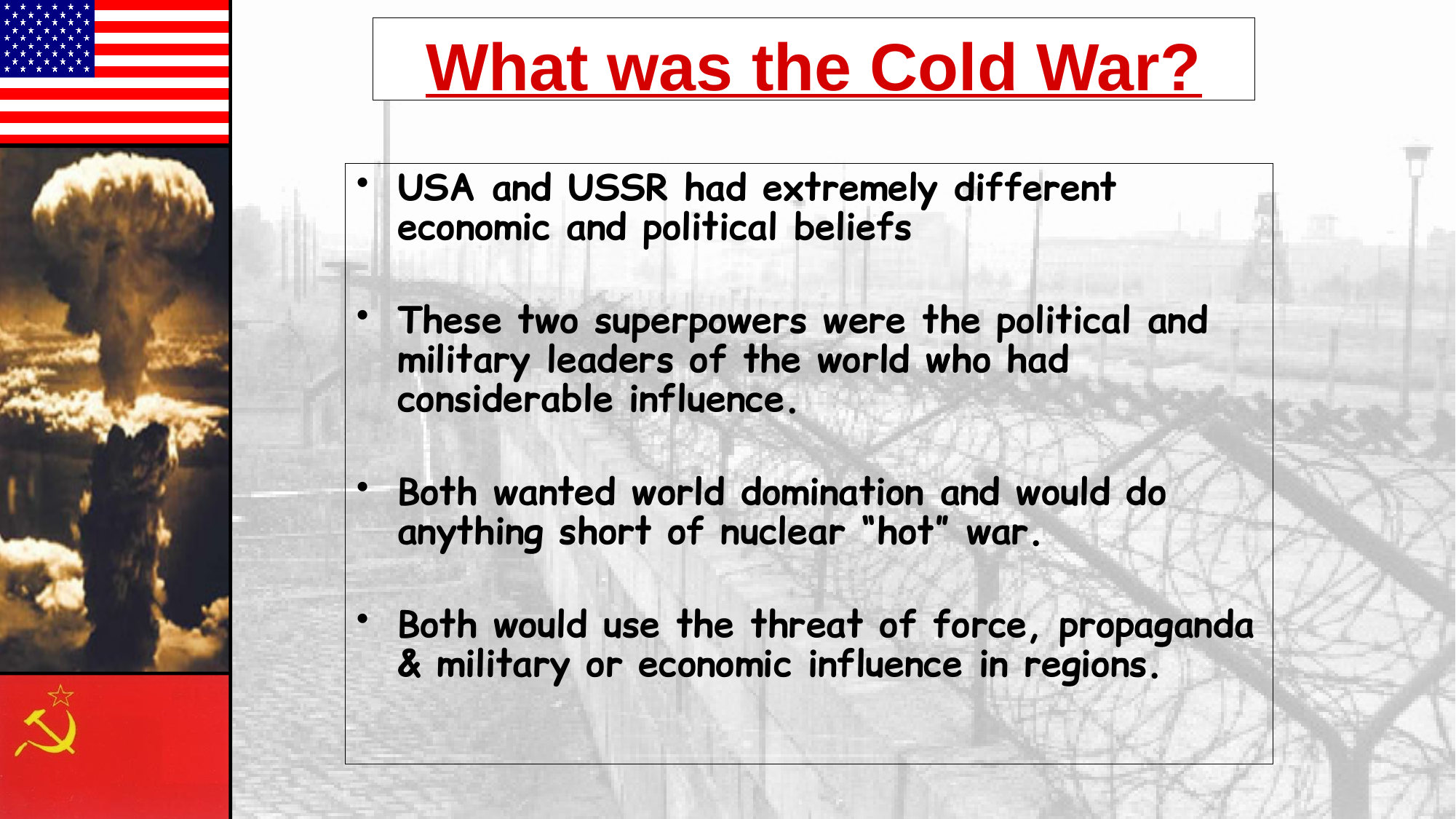

# What was the Cold War?
USA and USSR had extremely different economic and political beliefs

These two superpowers were the political and military leaders of the world who had considerable influence.

Both wanted world domination and would do anything short of nuclear “hot” war.

Both would use the threat of force, propaganda & military or economic influence in regions.